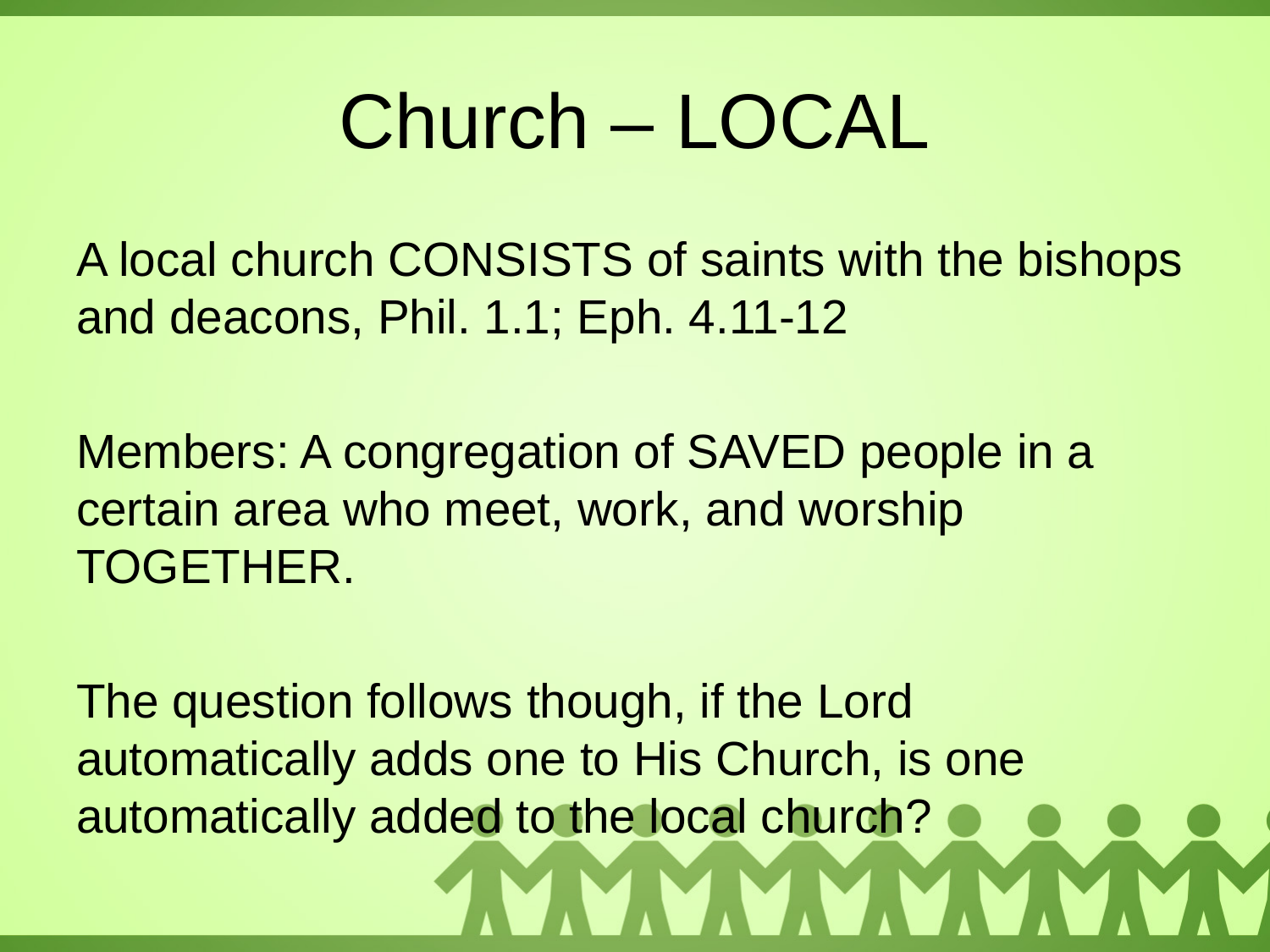

# Church – LOCAL
A local church CONSISTS of saints with the bishops and deacons, Phil. 1.1; Eph. 4.11-12

Members: A congregation of SAVED people in a certain area who meet, work, and worship TOGETHER.

The question follows though, if the Lord automatically adds one to His Church, is one automatically added to the local church?